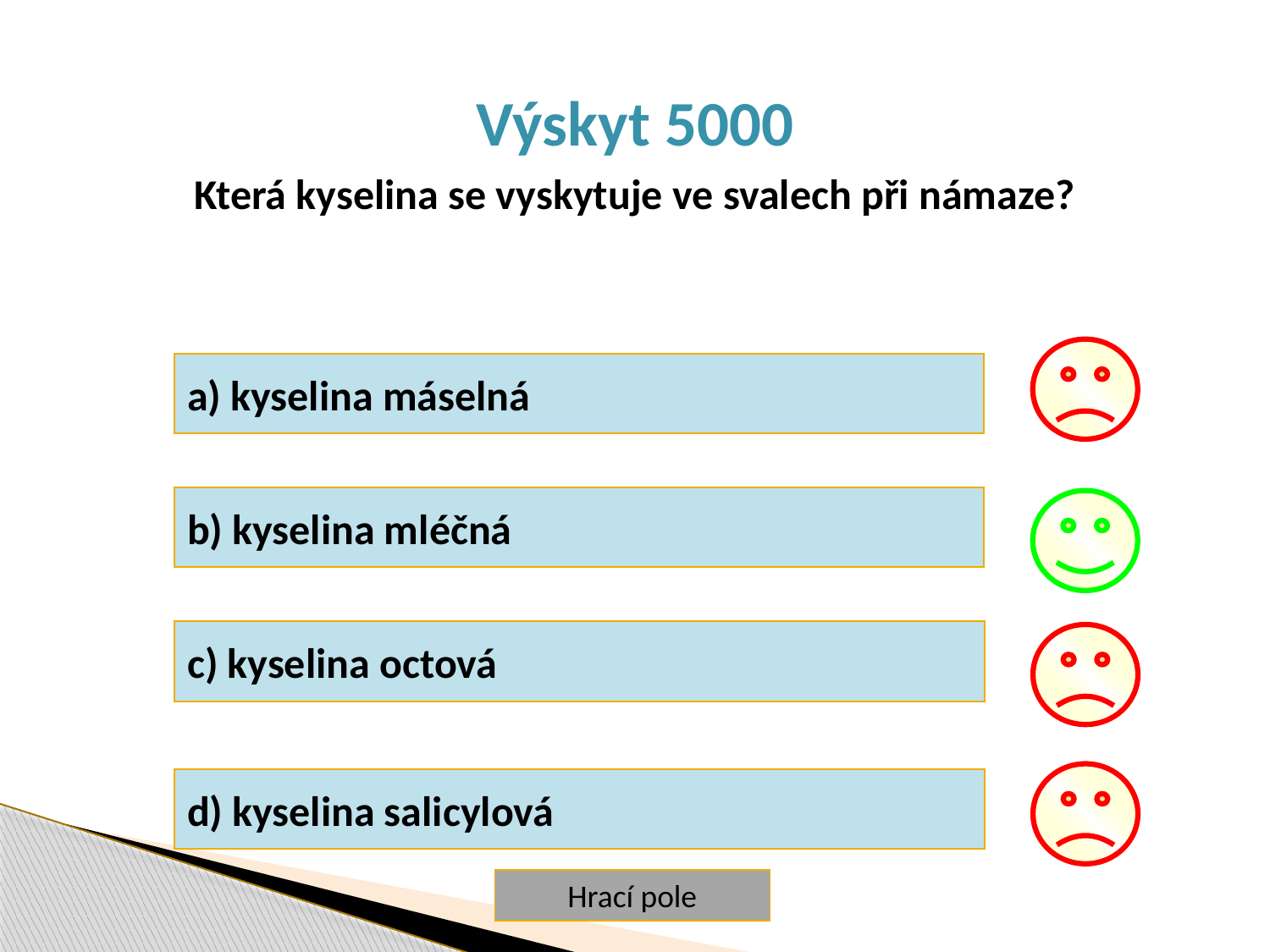

Výskyt 5000
Která kyselina se vyskytuje ve svalech při námaze?

a) kyselina máselná
b) kyselina mléčná

c) kyselina octová

d) kyselina salicylová
Hrací pole